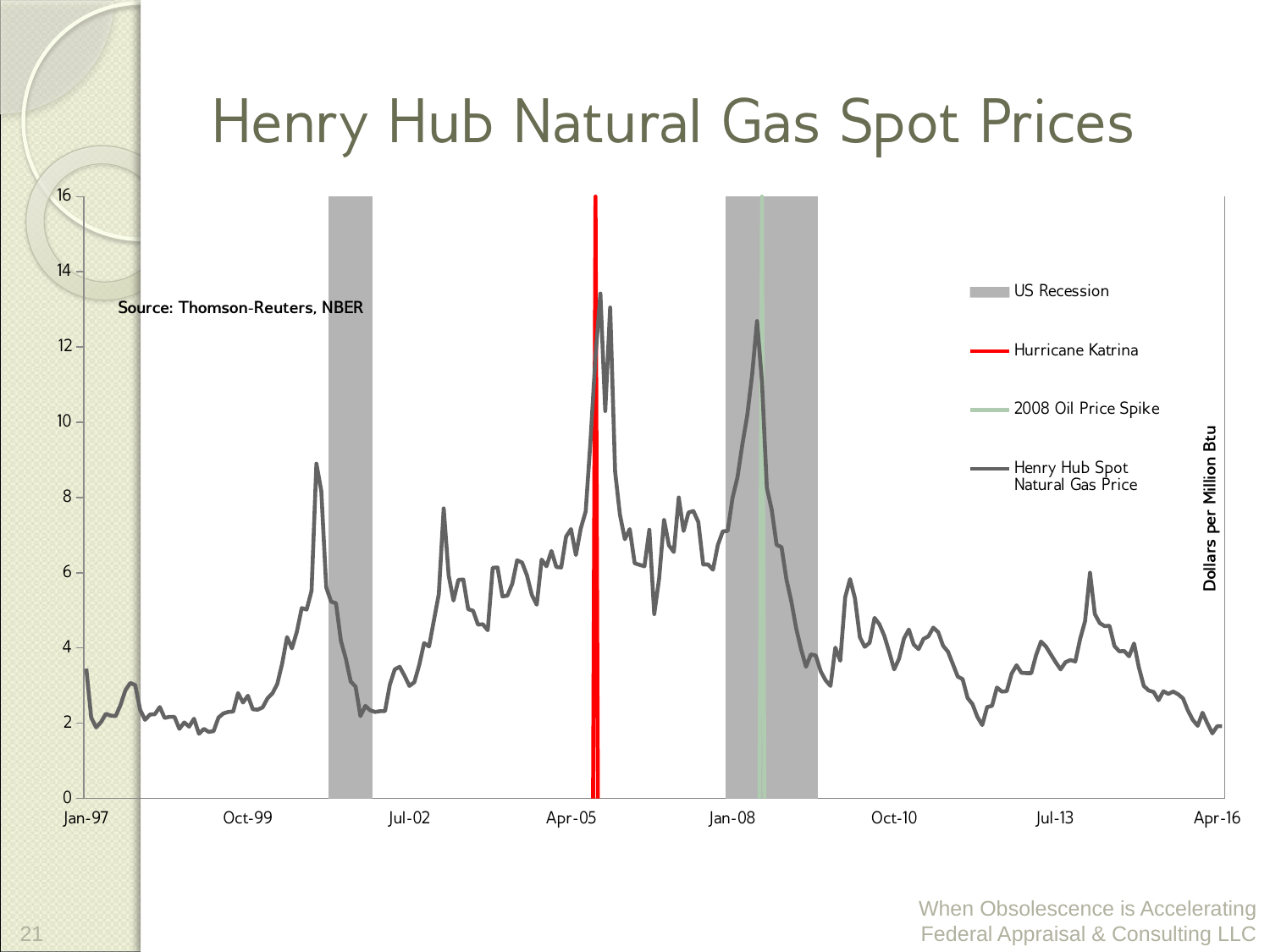

# Henry Hub Natural Gas Spot Prices

### Chart

| Category |  |  |  |  |
|---|---|---|---|---|
| 42491 | -1.0 | 1.92 | -1.0 | -1.0 |
| 42461 | -1.0 | 1.92 | -1.0 | -1.0 |
| 42430 | -1.0 | 1.73 | -1.0 | -1.0 |
| 42401 | -1.0 | 1.99 | -1.0 | -1.0 |
| 42370 | -1.0 | 2.28 | -1.0 | -1.0 |
| 42339 | -1.0 | 1.93 | -1.0 | -1.0 |
| 42309 | -1.0 | 2.09 | -1.0 | -1.0 |
| 42278 | -1.0 | 2.34 | -1.0 | -1.0 |
| 42248 | -1.0 | 2.66 | -1.0 | -1.0 |
| 42217 | -1.0 | 2.77 | -1.0 | -1.0 |
| 42186 | -1.0 | 2.84 | -1.0 | -1.0 |
| 42156 | -1.0 | 2.78 | -1.0 | -1.0 |
| 42125 | -1.0 | 2.85 | -1.0 | -1.0 |
| 42095 | -1.0 | 2.61 | -1.0 | -1.0 |
| 42064 | -1.0 | 2.83 | -1.0 | -1.0 |
| 42036 | -1.0 | 2.87 | -1.0 | -1.0 |
| 42005 | -1.0 | 2.99 | -1.0 | -1.0 |
| 41974 | -1.0 | 3.48 | -1.0 | -1.0 |
| 41944 | -1.0 | 4.12 | -1.0 | -1.0 |
| 41913 | -1.0 | 3.78 | -1.0 | -1.0 |
| 41883 | -1.0 | 3.92 | -1.0 | -1.0 |
| 41852 | -1.0 | 3.91 | -1.0 | -1.0 |
| 41821 | -1.0 | 4.05 | -1.0 | -1.0 |
| 41791 | -1.0 | 4.59 | -1.0 | -1.0 |
| 41760 | -1.0 | 4.58 | -1.0 | -1.0 |
| 41730 | -1.0 | 4.66 | -1.0 | -1.0 |
| 41699 | -1.0 | 4.9 | -1.0 | -1.0 |
| 41671 | -1.0 | 6.0 | -1.0 | -1.0 |
| 41640 | -1.0 | 4.71 | -1.0 | -1.0 |
| 41609 | -1.0 | 4.24 | -1.0 | -1.0 |
| 41579 | -1.0 | 3.64 | -1.0 | -1.0 |
| 41548 | -1.0 | 3.68 | -1.0 | -1.0 |
| 41518 | -1.0 | 3.62 | -1.0 | -1.0 |
| 41487 | -1.0 | 3.43 | -1.0 | -1.0 |
| 41456 | -1.0 | 3.62 | -1.0 | -1.0 |
| 41426 | -1.0 | 3.83 | -1.0 | -1.0 |
| 41395 | -1.0 | 4.04 | -1.0 | -1.0 |
| 41365 | -1.0 | 4.17 | -1.0 | -1.0 |
| 41334 | -1.0 | 3.81 | -1.0 | -1.0 |
| 41306 | -1.0 | 3.33 | -1.0 | -1.0 |
| 41275 | -1.0 | 3.33 | -1.0 | -1.0 |
| 41244 | -1.0 | 3.34 | -1.0 | -1.0 |
| 41214 | -1.0 | 3.54 | -1.0 | -1.0 |
| 41183 | -1.0 | 3.32 | -1.0 | -1.0 |
| 41153 | -1.0 | 2.85 | -1.0 | -1.0 |
| 41122 | -1.0 | 2.84 | -1.0 | -1.0 |
| 41091 | -1.0 | 2.95 | -1.0 | -1.0 |
| 41061 | -1.0 | 2.46 | -1.0 | -1.0 |
| 41030 | -1.0 | 2.43 | -1.0 | -1.0 |
| 41000 | -1.0 | 1.95 | -1.0 | -1.0 |
| 40969 | -1.0 | 2.17 | -1.0 | -1.0 |
| 40940 | -1.0 | 2.51 | -1.0 | -1.0 |
| 40909 | -1.0 | 2.67 | -1.0 | -1.0 |
| 40878 | -1.0 | 3.17 | -1.0 | -1.0 |
| 40848 | -1.0 | 3.24 | -1.0 | -1.0 |
| 40817 | -1.0 | 3.57 | -1.0 | -1.0 |
| 40787 | -1.0 | 3.9 | -1.0 | -1.0 |
| 40756 | -1.0 | 4.06 | -1.0 | -1.0 |
| 40725 | -1.0 | 4.42 | -1.0 | -1.0 |
| 40695 | -1.0 | 4.54 | -1.0 | -1.0 |
| 40664 | -1.0 | 4.31 | -1.0 | -1.0 |
| 40634 | -1.0 | 4.24 | -1.0 | -1.0 |
| 40603 | -1.0 | 3.97 | -1.0 | -1.0 |
| 40575 | -1.0 | 4.09 | -1.0 | -1.0 |
| 40544 | -1.0 | 4.49 | -1.0 | -1.0 |
| 40513 | -1.0 | 4.25 | -1.0 | -1.0 |
| 40483 | -1.0 | 3.71 | -1.0 | -1.0 |
| 40452 | -1.0 | 3.43 | -1.0 | -1.0 |
| 40422 | -1.0 | 3.89 | -1.0 | -1.0 |
| 40391 | -1.0 | 4.32 | -1.0 | -1.0 |
| 40360 | -1.0 | 4.63 | -1.0 | -1.0 |
| 40330 | -1.0 | 4.8 | -1.0 | -1.0 |
| 40299 | -1.0 | 4.14 | -1.0 | -1.0 |
| 40269 | -1.0 | 4.03 | -1.0 | -1.0 |
| 40238 | -1.0 | 4.29 | -1.0 | -1.0 |
| 40210 | -1.0 | 5.32 | -1.0 | -1.0 |
| 40179 | -1.0 | 5.83 | -1.0 | -1.0 |
| 40148 | -1.0 | 5.35 | -1.0 | -1.0 |
| 40118 | -1.0 | 3.66 | -1.0 | -1.0 |
| 40087 | -1.0 | 4.01 | -1.0 | -1.0 |
| 40057 | -1.0 | 2.99 | -1.0 | -1.0 |
| 40026 | -1.0 | 3.14 | -1.0 | -1.0 |
| 39995 | -1.0 | 3.38 | -1.0 | -1.0 |
| 39965 | 1.0 | 3.8 | -1.0 | -1.0 |
| 39934 | 1.0 | 3.83 | -1.0 | -1.0 |
| 39904 | 1.0 | 3.5 | -1.0 | -1.0 |
| 39873 | 1.0 | 3.96 | -1.0 | -1.0 |
| 39845 | 1.0 | 4.52 | -1.0 | -1.0 |
| 39814 | 1.0 | 5.24 | -1.0 | -1.0 |
| 39783 | 1.0 | 5.82 | -1.0 | -1.0 |
| 39753 | 1.0 | 6.68 | -1.0 | -1.0 |
| 39722 | 1.0 | 6.74 | -1.0 | -1.0 |
| 39692 | 1.0 | 7.67 | -1.0 | -1.0 |
| 39661 | 1.0 | 8.26 | -1.0 | -1.0 |
| 39630 | 1.0 | 11.09 | -1.0 | 1.0 |
| 39600 | 1.0 | 12.69 | -1.0 | -1.0 |
| 39569 | 1.0 | 11.27 | -1.0 | -1.0 |
| 39539 | 1.0 | 10.18 | -1.0 | -1.0 |
| 39508 | 1.0 | 9.41 | -1.0 | -1.0 |
| 39479 | 1.0 | 8.54 | -1.0 | -1.0 |
| 39448 | 1.0 | 7.99 | -1.0 | -1.0 |
| 39417 | 1.0 | 7.11 | -1.0 | -1.0 |
| 39387 | -1.0 | 7.1 | -1.0 | -1.0 |
| 39356 | -1.0 | 6.74 | -1.0 | -1.0 |
| 39326 | -1.0 | 6.08 | -1.0 | -1.0 |
| 39295 | -1.0 | 6.22 | -1.0 | -1.0 |
| 39264 | -1.0 | 6.22 | -1.0 | -1.0 |
| 39234 | -1.0 | 7.35 | -1.0 | -1.0 |
| 39203 | -1.0 | 7.64 | -1.0 | -1.0 |
| 39173 | -1.0 | 7.6 | -1.0 | -1.0 |
| 39142 | -1.0 | 7.11 | -1.0 | -1.0 |
| 39114 | -1.0 | 8.0 | -1.0 | -1.0 |
| 39083 | -1.0 | 6.55 | -1.0 | -1.0 |
| 39052 | -1.0 | 6.73 | -1.0 | -1.0 |
| 39022 | -1.0 | 7.41 | -1.0 | -1.0 |
| 38991 | -1.0 | 5.85 | -1.0 | -1.0 |
| 38961 | -1.0 | 4.9 | -1.0 | -1.0 |
| 38930 | -1.0 | 7.14 | -1.0 | -1.0 |
| 38899 | -1.0 | 6.17 | -1.0 | -1.0 |
| 38869 | -1.0 | 6.21 | -1.0 | -1.0 |
| 38838 | -1.0 | 6.25 | -1.0 | -1.0 |
| 38808 | -1.0 | 7.16 | -1.0 | -1.0 |
| 38777 | -1.0 | 6.89 | -1.0 | -1.0 |
| 38749 | -1.0 | 7.54 | -1.0 | -1.0 |
| 38718 | -1.0 | 8.69 | -1.0 | -1.0 |
| 38687 | -1.0 | 13.05 | -1.0 | -1.0 |
| 38657 | -1.0 | 10.3 | -1.0 | -1.0 |
| 38626 | -1.0 | 13.42 | -1.0 | -1.0 |
| 38596 | -1.0 | 11.75 | 1.0 | -1.0 |
| 38565 | -1.0 | 9.53 | -1.0 | -1.0 |
| 38534 | -1.0 | 7.63 | -1.0 | -1.0 |
| 38504 | -1.0 | 7.18 | -1.0 | -1.0 |
| 38473 | -1.0 | 6.47 | -1.0 | -1.0 |
| 38443 | -1.0 | 7.16 | -1.0 | -1.0 |
| 38412 | -1.0 | 6.96 | -1.0 | -1.0 |
| 38384 | -1.0 | 6.14 | -1.0 | -1.0 |
| 38353 | -1.0 | 6.15 | -1.0 | -1.0 |
| 38322 | -1.0 | 6.58 | -1.0 | -1.0 |
| 38292 | -1.0 | 6.17 | -1.0 | -1.0 |
| 38261 | -1.0 | 6.35 | -1.0 | -1.0 |
| 38231 | -1.0 | 5.15 | -1.0 | -1.0 |
| 38200 | -1.0 | 5.41 | -1.0 | -1.0 |
| 38169 | -1.0 | 5.93 | -1.0 | -1.0 |
| 38139 | -1.0 | 6.27 | -1.0 | -1.0 |
| 38108 | -1.0 | 6.33 | -1.0 | -1.0 |
| 38078 | -1.0 | 5.71 | -1.0 | -1.0 |
| 38047 | -1.0 | 5.39 | -1.0 | -1.0 |
| 38018 | -1.0 | 5.37 | -1.0 | -1.0 |
| 37987 | -1.0 | 6.14 | -1.0 | -1.0 |
| 37956 | -1.0 | 6.13 | -1.0 | -1.0 |
| 37926 | -1.0 | 4.47 | -1.0 | -1.0 |
| 37895 | -1.0 | 4.63 | -1.0 | -1.0 |
| 37865 | -1.0 | 4.62 | -1.0 | -1.0 |
| 37834 | -1.0 | 4.99 | -1.0 | -1.0 |
| 37803 | -1.0 | 5.03 | -1.0 | -1.0 |
| 37773 | -1.0 | 5.82 | -1.0 | -1.0 |
| 37742 | -1.0 | 5.81 | -1.0 | -1.0 |
| 37712 | -1.0 | 5.26 | -1.0 | -1.0 |
| 37681 | -1.0 | 5.93 | -1.0 | -1.0 |
| 37653 | -1.0 | 7.71 | -1.0 | -1.0 |
| 37622 | -1.0 | 5.43 | -1.0 | -1.0 |
| 37591 | -1.0 | 4.74 | -1.0 | -1.0 |
| 37561 | -1.0 | 4.04 | -1.0 | -1.0 |
| 37530 | -1.0 | 4.13 | -1.0 | -1.0 |
| 37500 | -1.0 | 3.55 | -1.0 | -1.0 |
| 37469 | -1.0 | 3.09 | -1.0 | -1.0 |
| 37438 | -1.0 | 2.99 | -1.0 | -1.0 |
| 37408 | -1.0 | 3.26 | -1.0 | -1.0 |
| 37377 | -1.0 | 3.5 | -1.0 | -1.0 |
| 37347 | -1.0 | 3.43 | -1.0 | -1.0 |
| 37316 | -1.0 | 3.03 | -1.0 | -1.0 |
| 37288 | -1.0 | 2.32 | -1.0 | -1.0 |
| 37257 | -1.0 | 2.32 | -1.0 | -1.0 |
| 37226 | -1.0 | 2.3 | -1.0 | -1.0 |
| 37196 | 1.0 | 2.34 | -1.0 | -1.0 |
| 37165 | 1.0 | 2.46 | -1.0 | -1.0 |
| 37135 | 1.0 | 2.19 | -1.0 | -1.0 |
| 37104 | 1.0 | 2.97 | -1.0 | -1.0 |
| 37073 | 1.0 | 3.11 | -1.0 | -1.0 |
| 37043 | 1.0 | 3.72 | -1.0 | -1.0 |
| 37012 | 1.0 | 4.19 | -1.0 | -1.0 |
| 36982 | 1.0 | 5.19 | -1.0 | -1.0 |
| 36951 | 1.0 | 5.23 | -1.0 | -1.0 |
| 36923 | -1.0 | 5.61 | -1.0 | -1.0 |
| 36892 | -1.0 | 8.17 | -1.0 | -1.0 |
| 36861 | -1.0 | 8.9 | -1.0 | -1.0 |
| 36831 | -1.0 | 5.52 | -1.0 | -1.0 |
| 36800 | -1.0 | 5.02 | -1.0 | -1.0 |
| 36770 | -1.0 | 5.06 | -1.0 | -1.0 |
| 36739 | -1.0 | 4.43 | -1.0 | -1.0 |
| 36708 | -1.0 | 3.99 | -1.0 | -1.0 |
| 36678 | -1.0 | 4.29 | -1.0 | -1.0 |
| 36647 | -1.0 | 3.59 | -1.0 | -1.0 |
| 36617 | -1.0 | 3.04 | -1.0 | -1.0 |
| 36586 | -1.0 | 2.79 | -1.0 | -1.0 |
| 36557 | -1.0 | 2.66 | -1.0 | -1.0 |
| 36526 | -1.0 | 2.42 | -1.0 | -1.0 |
| 36495 | -1.0 | 2.36 | -1.0 | -1.0 |
| 36465 | -1.0 | 2.37 | -1.0 | -1.0 |
| 36434 | -1.0 | 2.73 | -1.0 | -1.0 |
| 36404 | -1.0 | 2.55 | -1.0 | -1.0 |
| 36373 | -1.0 | 2.8 | -1.0 | -1.0 |
| 36342 | -1.0 | 2.31 | -1.0 | -1.0 |
| 36312 | -1.0 | 2.3 | -1.0 | -1.0 |
| 36281 | -1.0 | 2.26 | -1.0 | -1.0 |
| 36251 | -1.0 | 2.15 | -1.0 | -1.0 |
| 36220 | -1.0 | 1.79 | -1.0 | -1.0 |
| 36192 | -1.0 | 1.77 | -1.0 | -1.0 |
| 36161 | -1.0 | 1.85 | -1.0 | -1.0 |
| 36130 | -1.0 | 1.72 | -1.0 | -1.0 |
| 36100 | -1.0 | 2.12 | -1.0 | -1.0 |
| 36069 | -1.0 | 1.91 | -1.0 | -1.0 |
| 36039 | -1.0 | 2.02 | -1.0 | -1.0 |
| 36008 | -1.0 | 1.85 | -1.0 | -1.0 |
| 35977 | -1.0 | 2.17 | -1.0 | -1.0 |
| 35947 | -1.0 | 2.17 | -1.0 | -1.0 |
| 35916 | -1.0 | 2.14 | -1.0 | -1.0 |
| 35886 | -1.0 | 2.43 | -1.0 | -1.0 |
| 35855 | -1.0 | 2.24 | -1.0 | -1.0 |
| 35827 | -1.0 | 2.23 | -1.0 | -1.0 |
| 35796 | -1.0 | 2.09 | -1.0 | -1.0 |
| 35765 | -1.0 | 2.35 | -1.0 | -1.0 |
| 35735 | -1.0 | 3.01 | -1.0 | -1.0 |
| 35704 | -1.0 | 3.07 | -1.0 | -1.0 |
| 35674 | -1.0 | 2.88 | -1.0 | -1.0 |
| 35643 | -1.0 | 2.49 | -1.0 | -1.0 |
| 35612 | -1.0 | 2.19 | -1.0 | -1.0 |
| 35582 | -1.0 | 2.2 | -1.0 | -1.0 |
| 35551 | -1.0 | 2.25 | -1.0 | -1.0 |
| 35521 | -1.0 | 2.03 | -1.0 | -1.0 |
| 35490 | -1.0 | 1.89 | -1.0 | -1.0 |
| 35462 | -1.0 | 2.15 | -1.0 | -1.0 |
| 35431 | -1.0 | 3.45 | -1.0 | -1.0 |
21
When Obsolescence is Accelerating Federal Appraisal & Consulting LLC